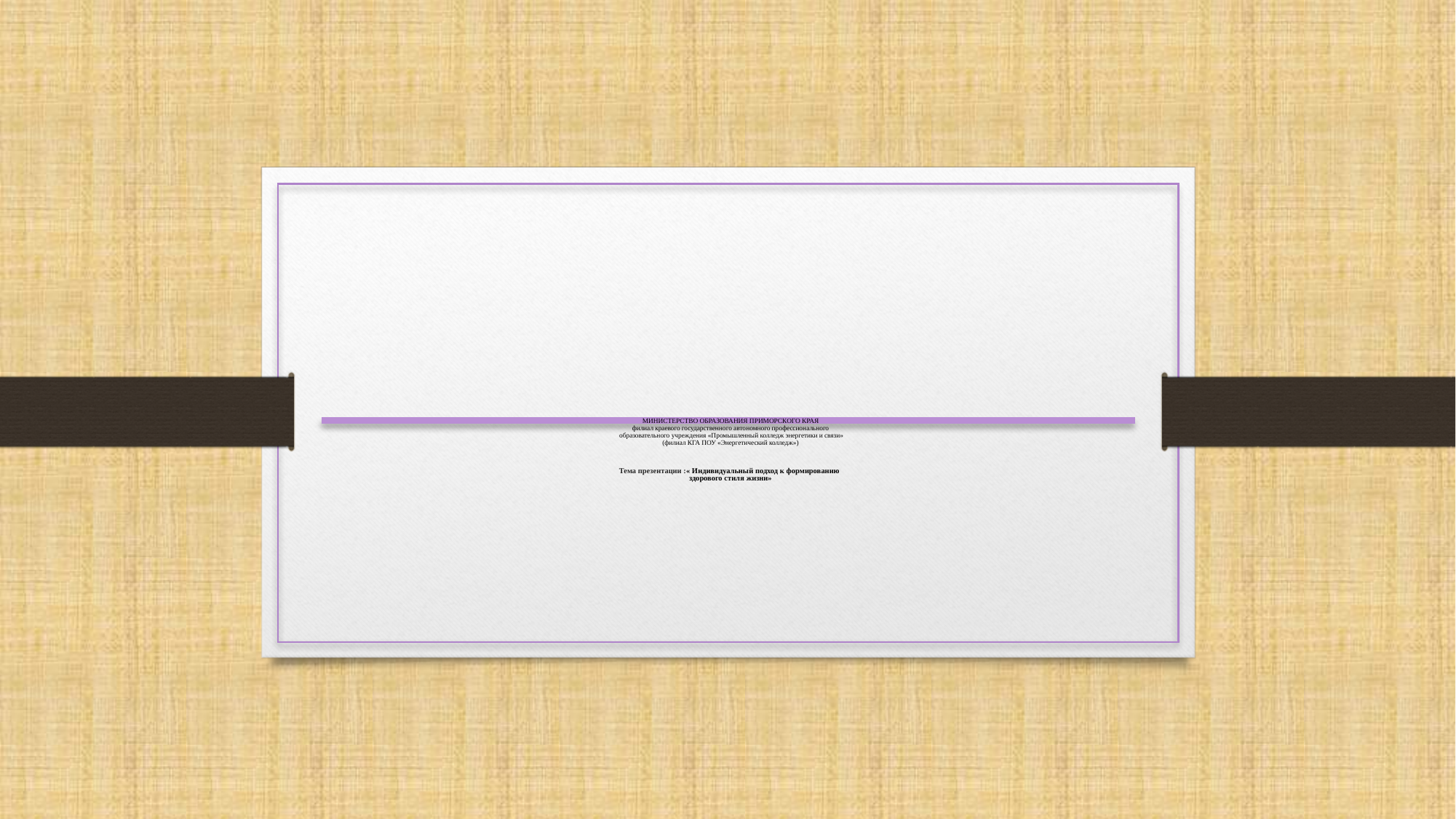

# МИНИСТЕРСТВО ОБРАЗОВАНИЯ ПРИМОРСКОГО КРАЯ филиал краевого государственного автономного профессионального образовательного учреждения «Промышленный колледж энергетики и связи» (филиал КГА ПОУ «Энергетический колледж»)     Тема презентации :« Индивидуальный подход к формированию здорового стиля жизни»
Подготовила студентка 1ПГС-19 группы
    Лисица Ольга Сергеевна
Преподаватель физической культуры
Коваль Евгения Александровна

Артем
2022